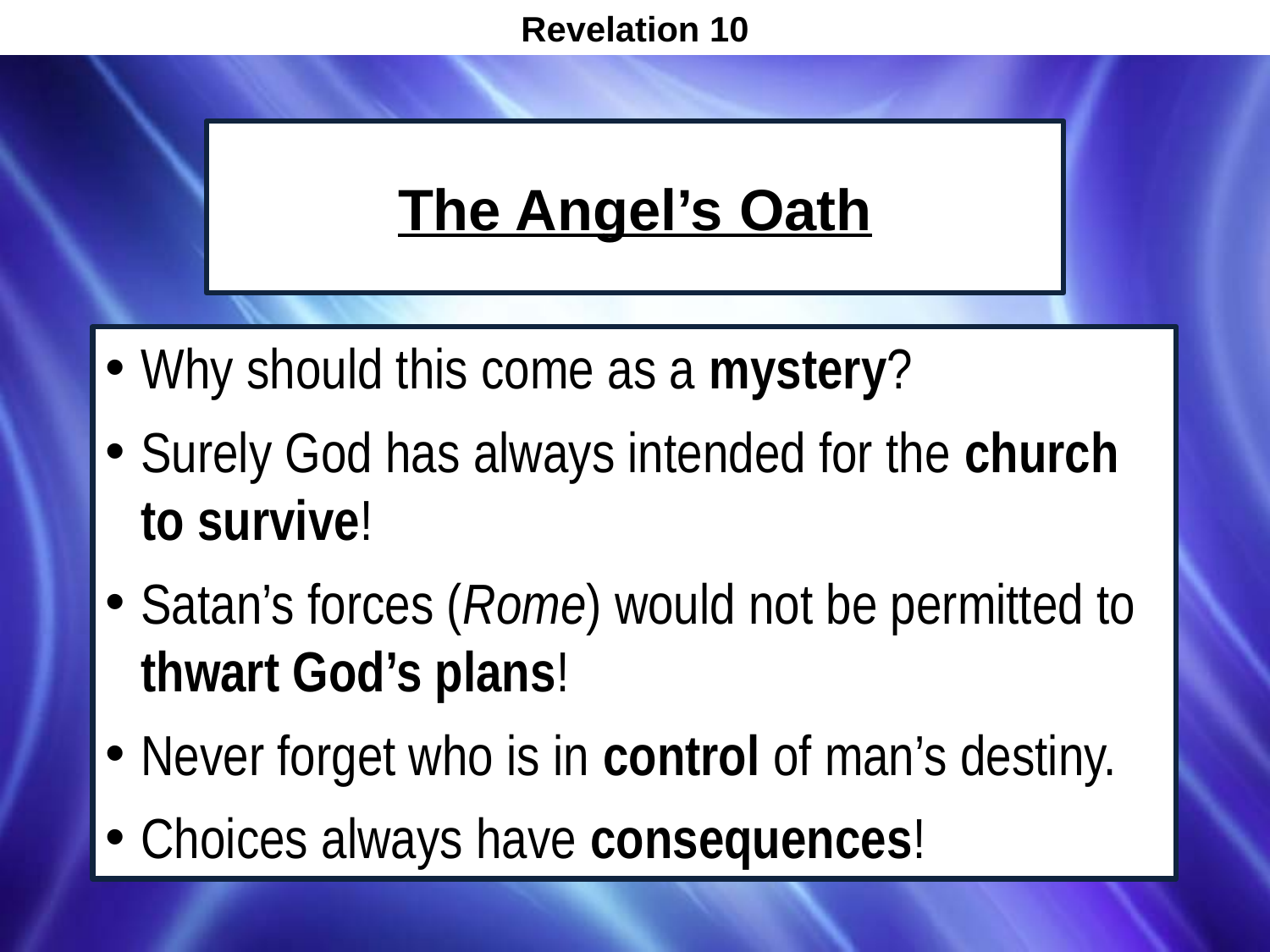

Revelation 10
# The Angel’s Oath
Why should this come as a mystery?
Surely God has always intended for the church to survive!
Satan’s forces (Rome) would not be permitted to thwart God’s plans!
Never forget who is in control of man’s destiny.
Choices always have consequences!